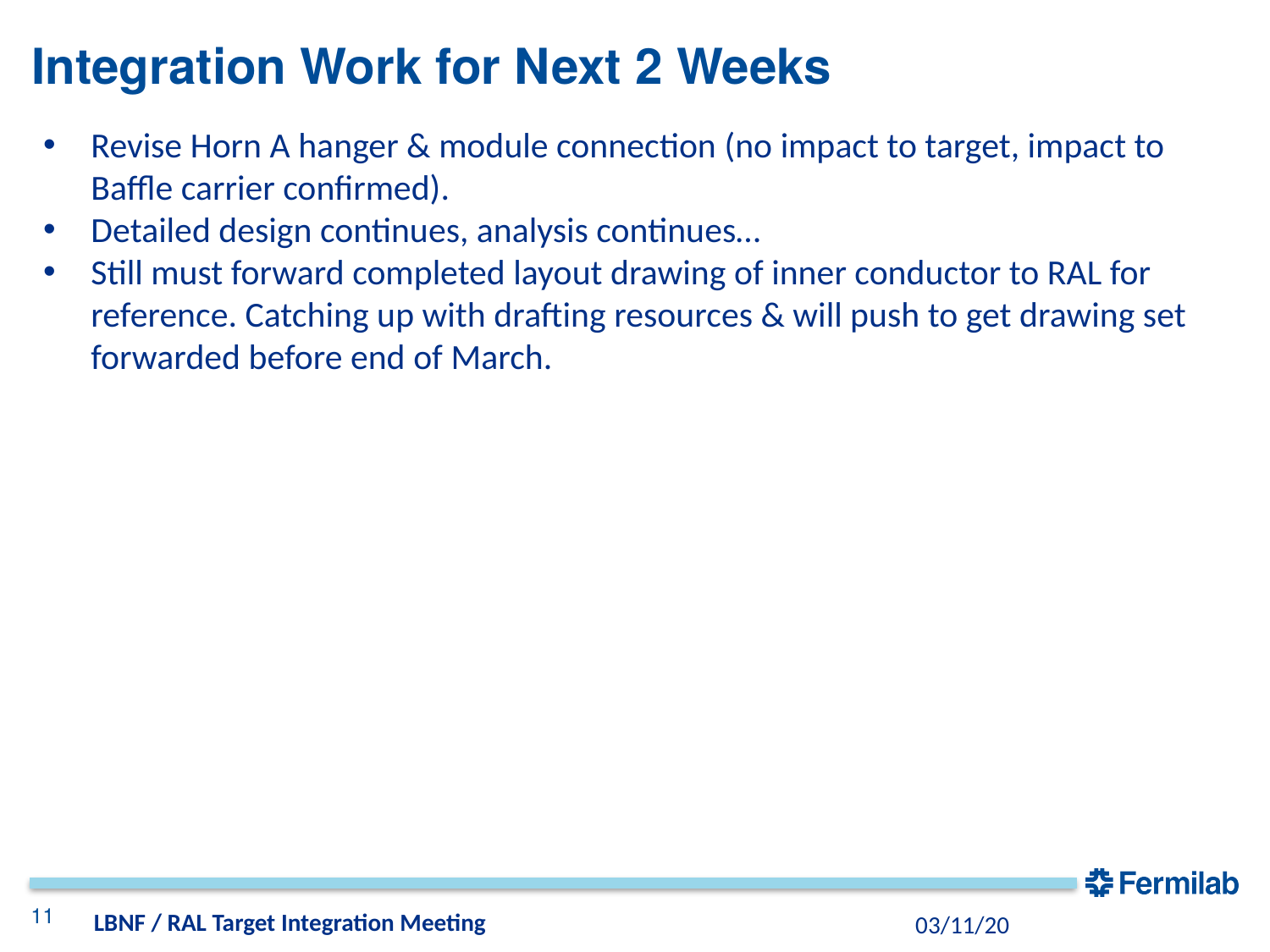

# Integration Work for Next 2 Weeks
Revise Horn A hanger & module connection (no impact to target, impact to Baffle carrier confirmed).
Detailed design continues, analysis continues…
Still must forward completed layout drawing of inner conductor to RAL for reference. Catching up with drafting resources & will push to get drawing set forwarded before end of March.

LBNF / RAL Target Integration Meeting
11
03/11/20